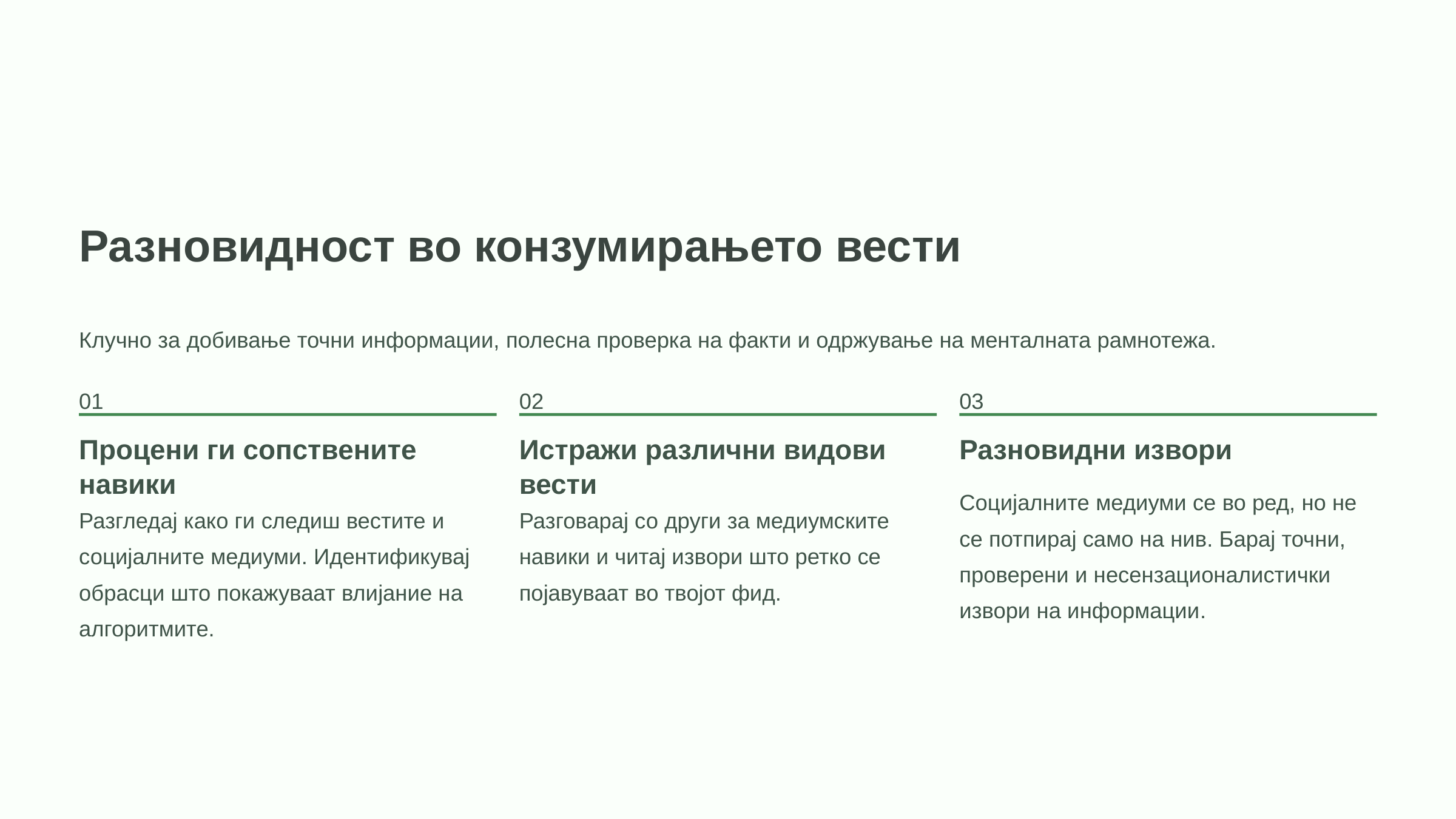

Разновидност во конзумирањето вести
Клучно за добивање точни информации, полесна проверка на факти и одржување на менталната рамнотежа.
01
02
03

Процени ги сопствените
навики
Истражи различни видови
вести
Разновидни извори
Социјалните медиуми се во ред, но не се потпирај само на нив. Барај точни, проверени и несензационалистички извори на информации.
Разгледај како ги следиш вестите и социјалните медиуми. Идентификувај обрасци што покажуваат влијание на алгоритмите.
Разговарај со други за медиумските навики и читај извори што ретко се појавуваат во твојот фид.